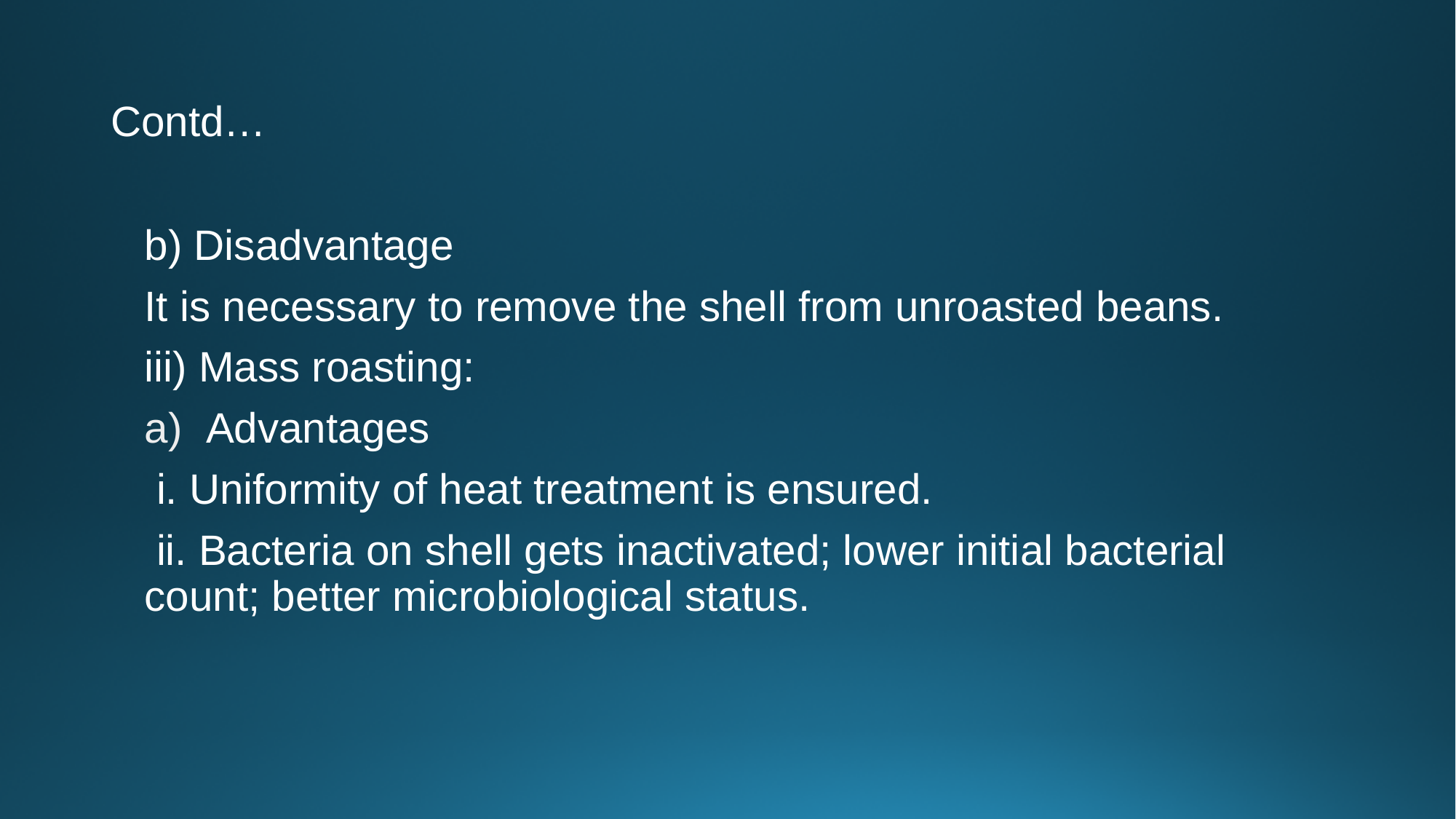

# Contd…
b) Disadvantage
It is necessary to remove the shell from unroasted beans.
iii) Mass roasting:
Advantages
 i. Uniformity of heat treatment is ensured.
 ii. Bacteria on shell gets inactivated; lower initial bacterial count; better microbiological status.